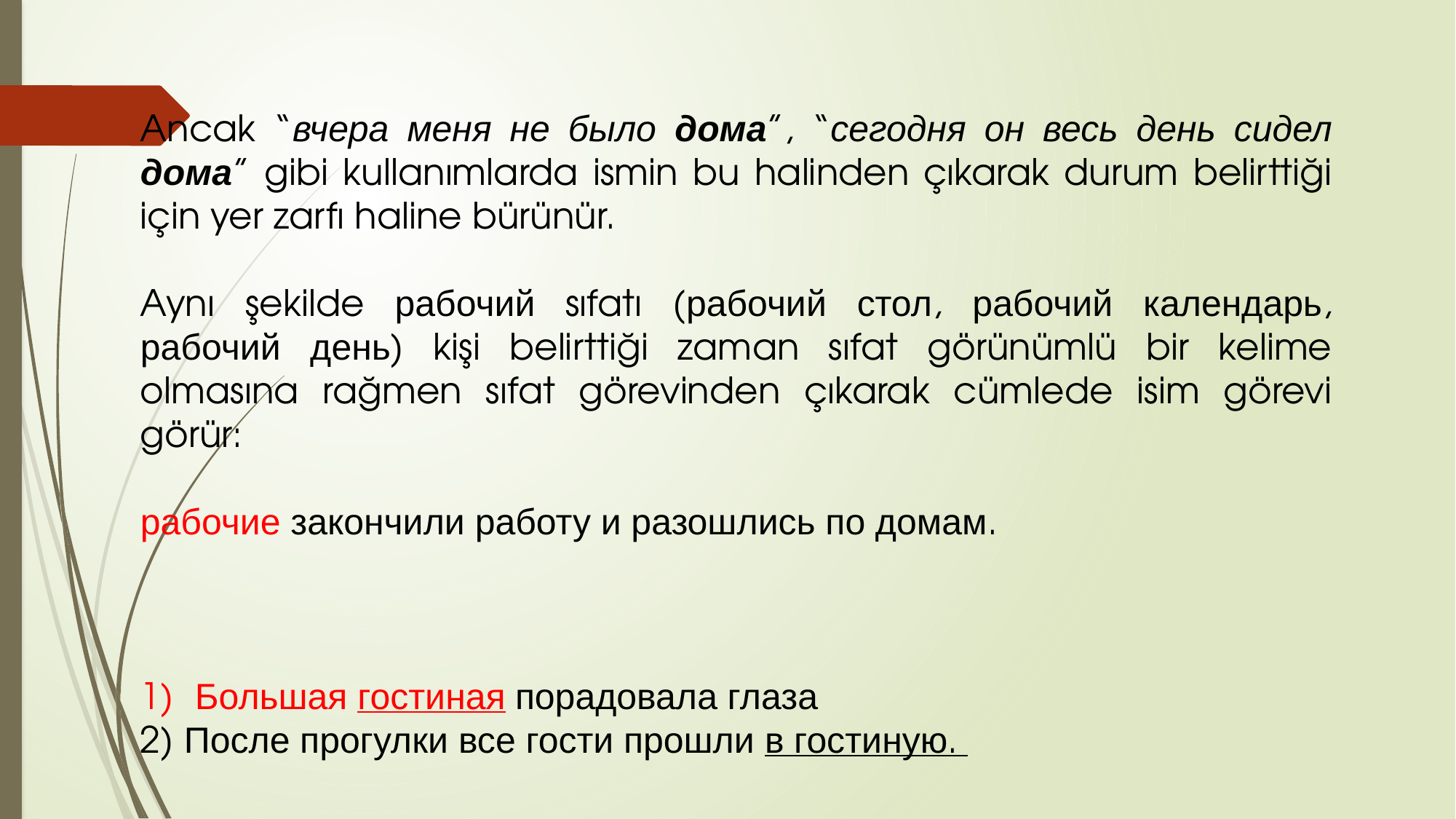

Ancak “вчера меня не было дома”, “сегодня он весь день сидел дома” gibi kullanımlarda ismin bu halinden çıkarak durum belirttiği için yer zarfı haline bürünür.

Aynı şekilde рабочий sıfatı (рабочий стол, рабочий календарь, рабочий день) kişi belirttiği zaman sıfat görünümlü bir kelime olmasına rağmen sıfat görevinden çıkarak cümlede isim görevi görür:

рабочие закончили работу и разошлись по домам.

Большая гостиная порадовала глаза
2) После прогулки все гости прошли в гостиную.